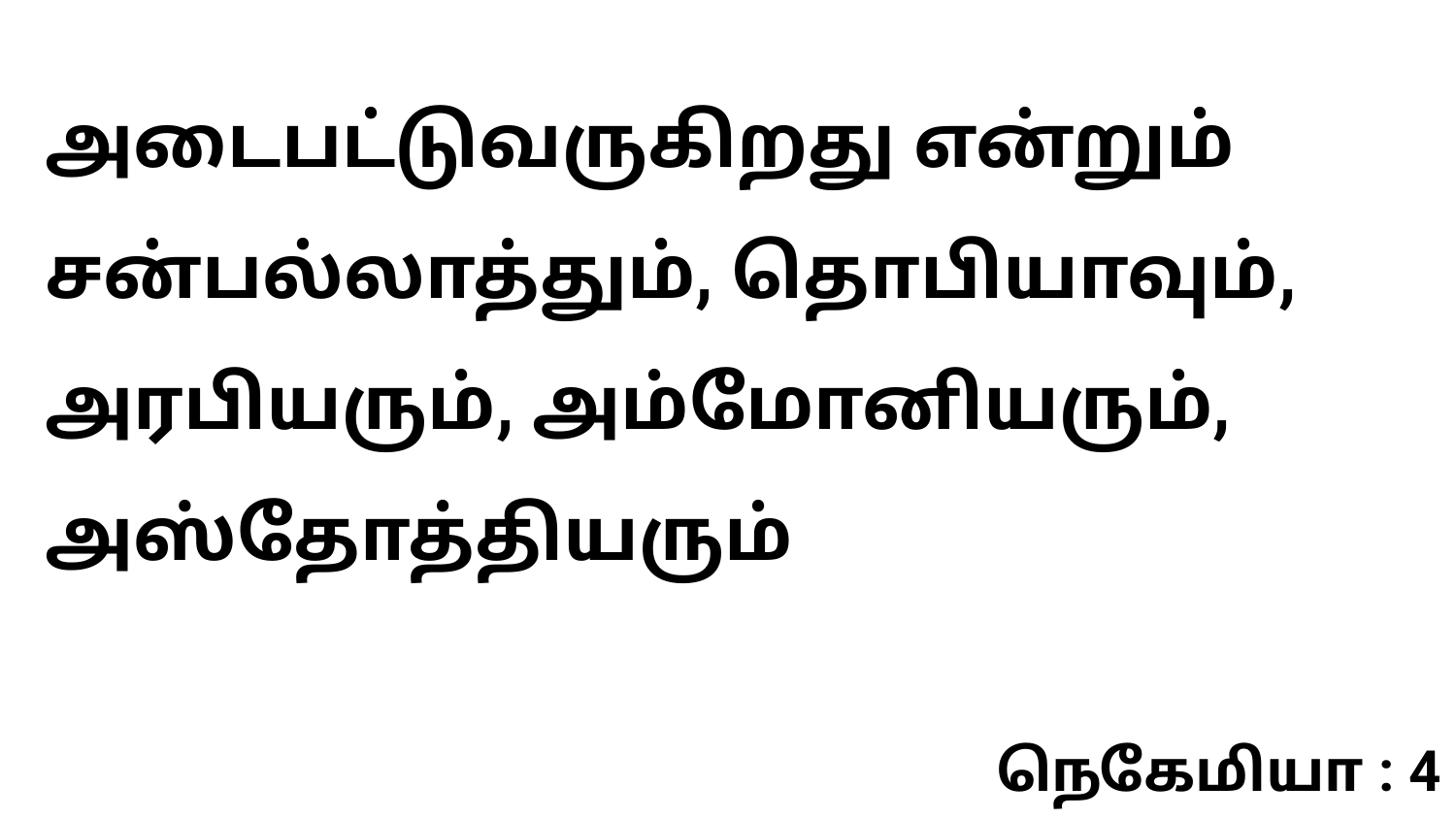

அடைபட்டுவருகிறது என்றும் சன்பல்லாத்தும், தொபியாவும், அரபியரும், அம்மோனியரும், அஸ்தோத்தியரும்
நெகேமியா : 4